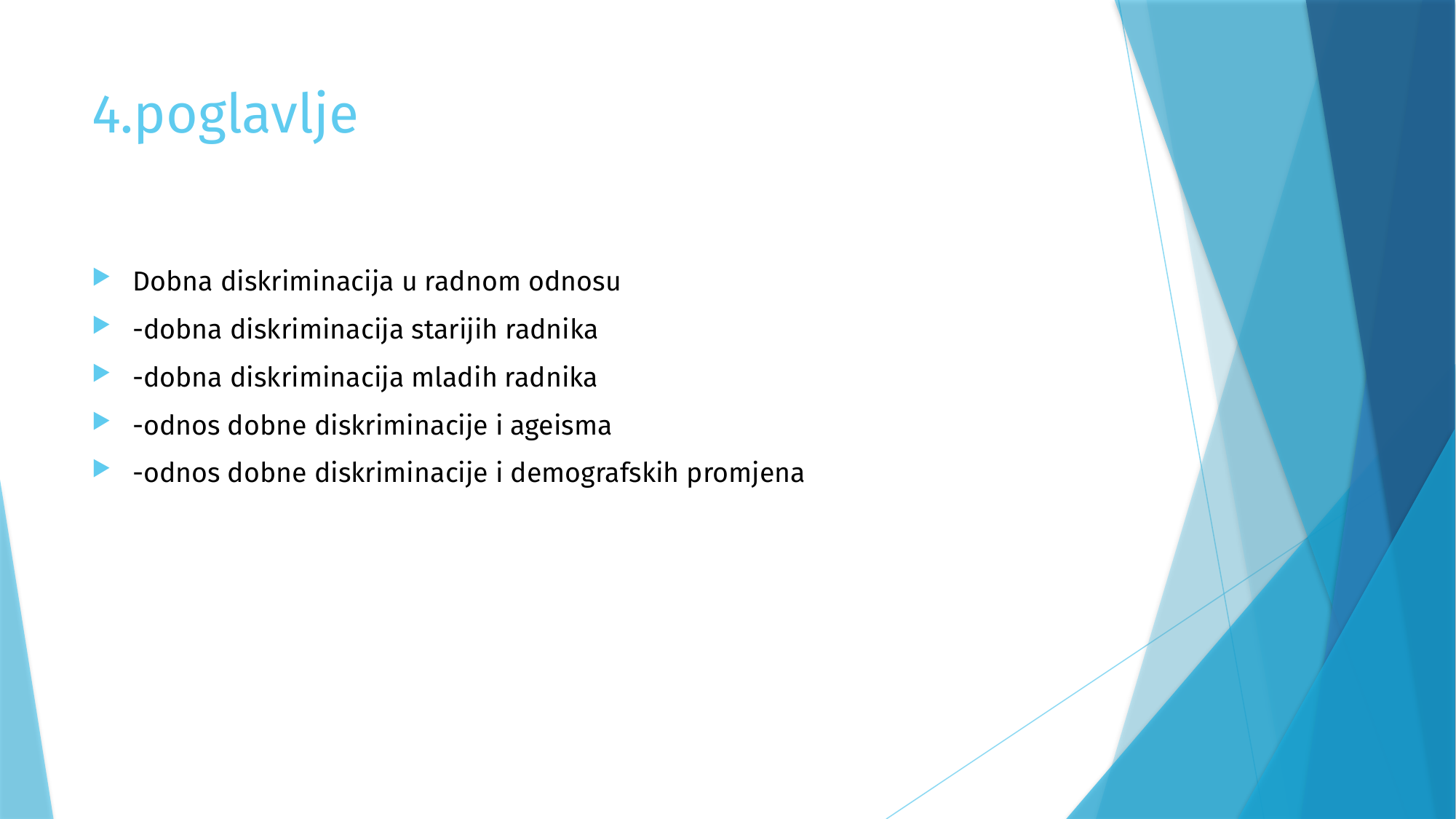

# 4.poglavlje
Dobna diskriminacija u radnom odnosu
-dobna diskriminacija starijih radnika
-dobna diskriminacija mladih radnika
-odnos dobne diskriminacije i ageisma
-odnos dobne diskriminacije i demografskih promjena